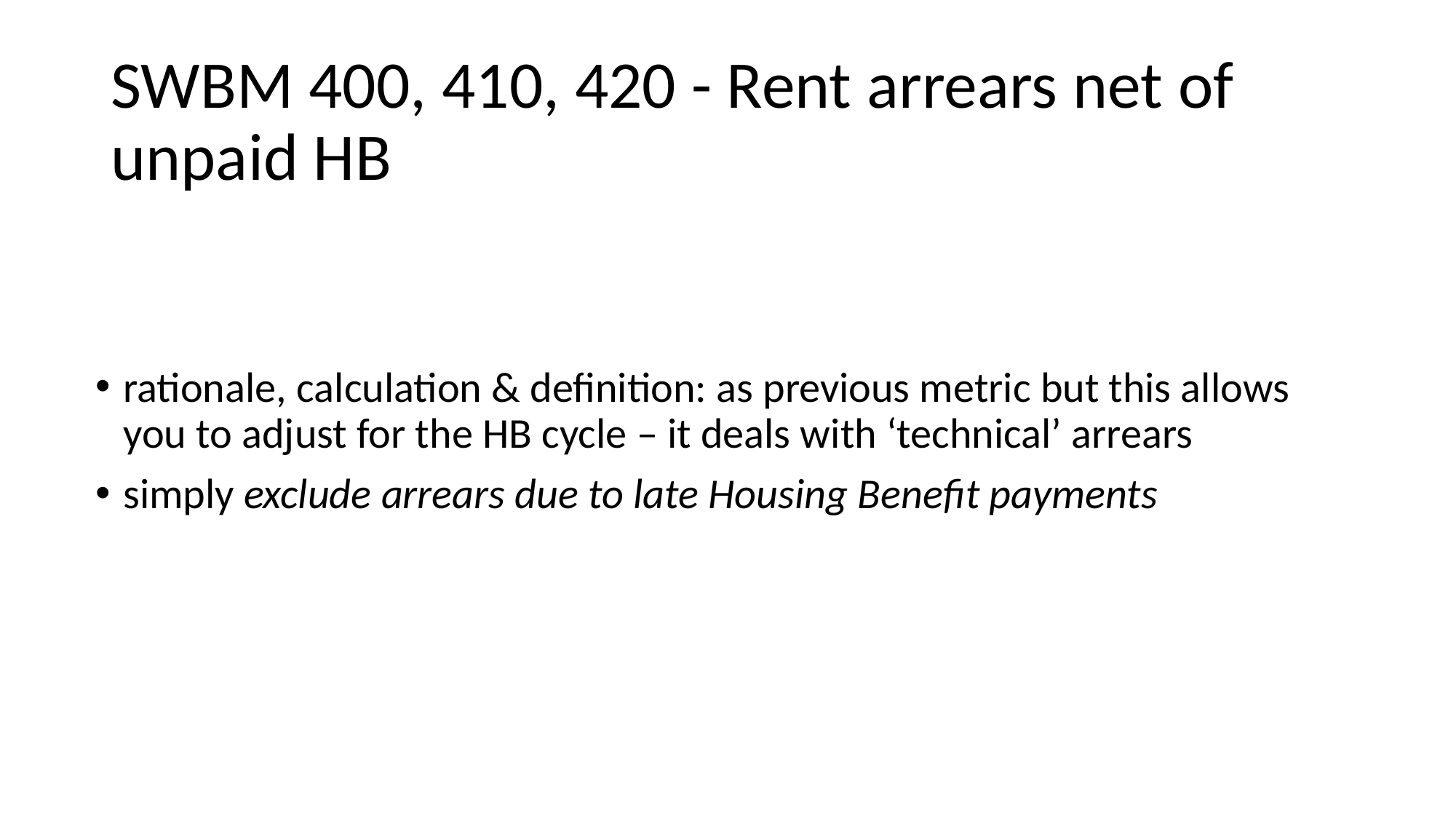

# SWBM 400, 410, 420 - Rent arrears net of unpaid HB
rationale, calculation & definition: as previous metric but this allows you to adjust for the HB cycle – it deals with ‘technical’ arrears
simply exclude arrears due to late Housing Benefit payments